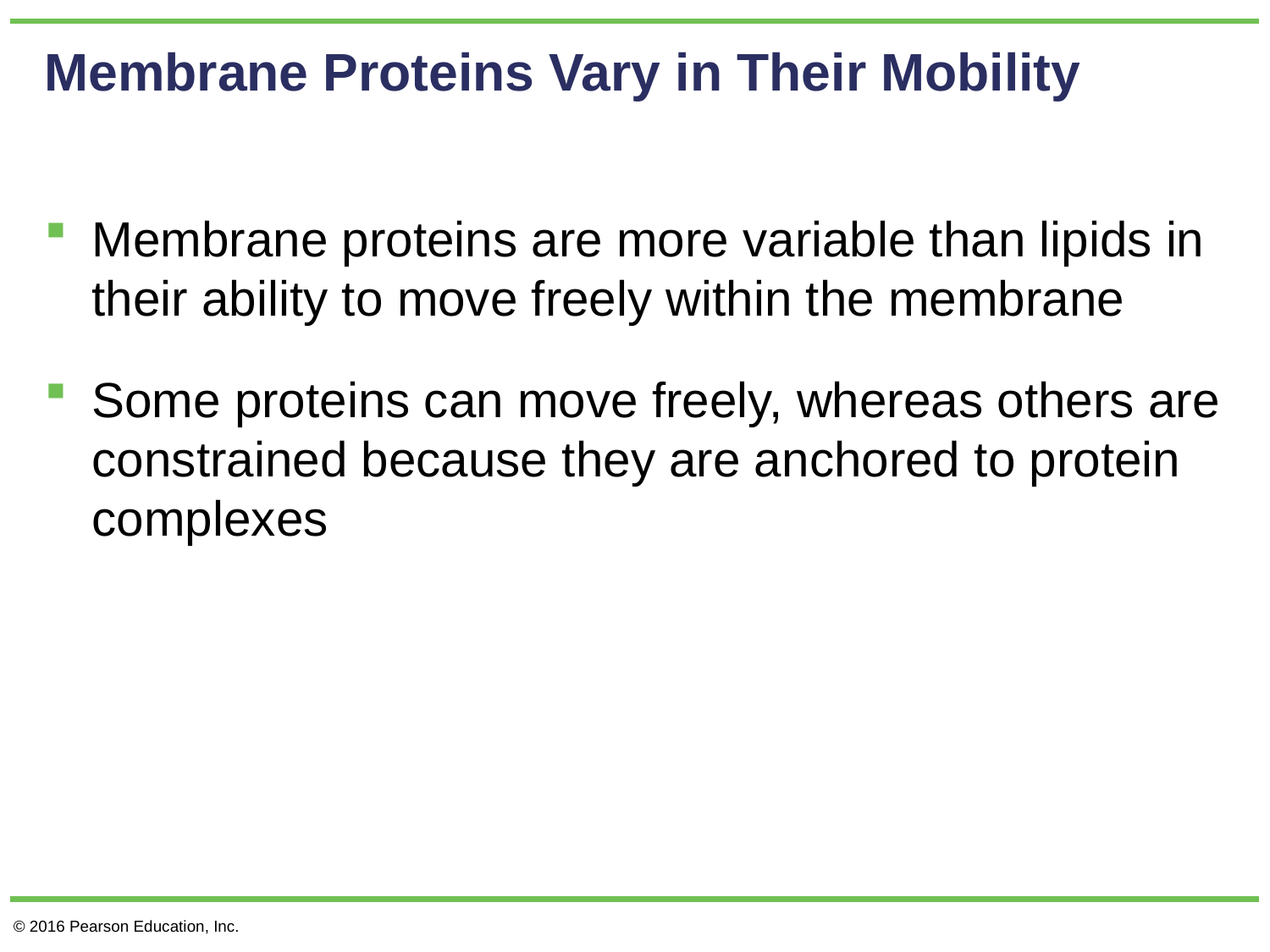

# Membrane Proteins Vary in Their Mobility
Membrane proteins are more variable than lipids in their ability to move freely within the membrane
Some proteins can move freely, whereas others are constrained because they are anchored to protein complexes

© 2016 Pearson Education, Inc.